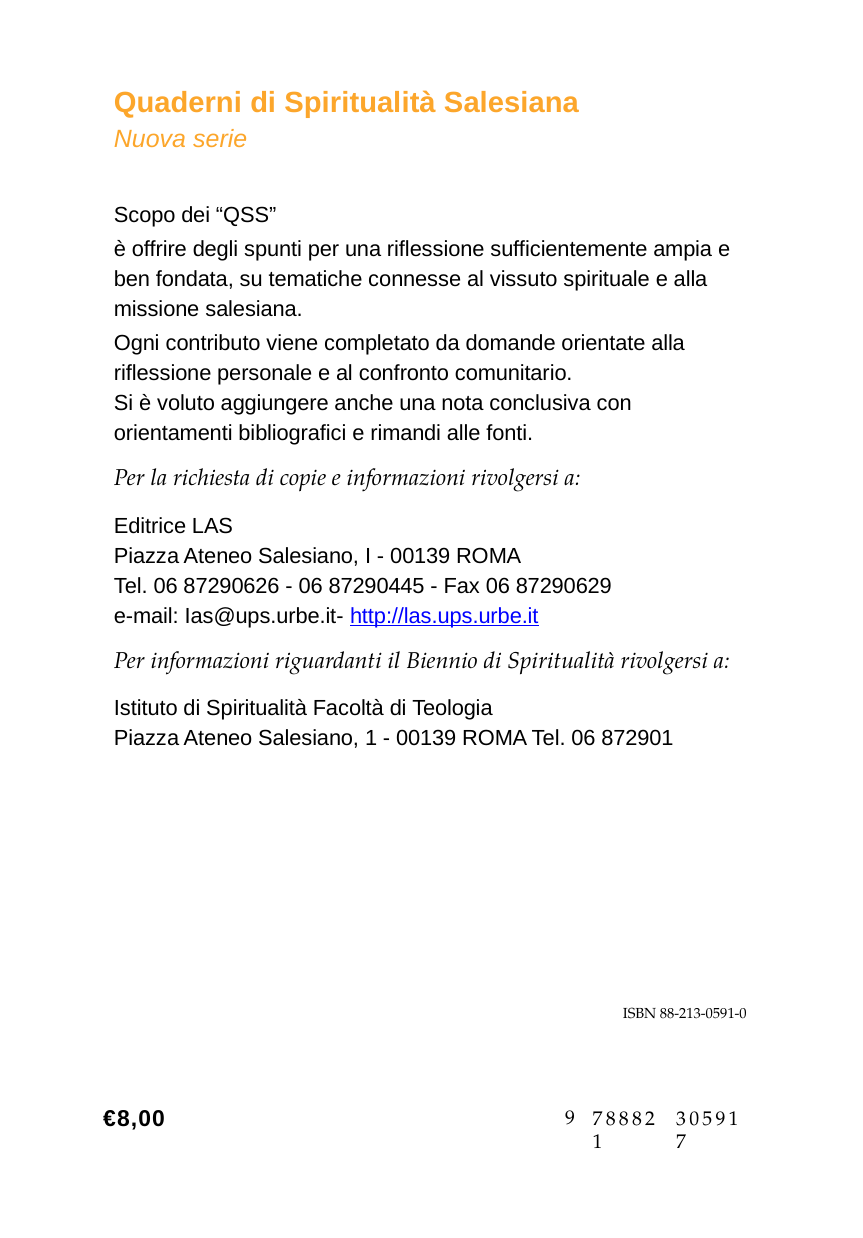

Quaderni di Spiritualità Salesiana
Nuova serie
Scopo dei “QSS”
è offrire degli spunti per una riflessione sufficientemente ampia e ben fondata, su tematiche connesse al vissuto spirituale e alla missione salesiana.
Ogni contributo viene completato da domande orientate alla riflessione personale e al confronto comunitario.
Si è voluto aggiungere anche una nota conclusiva con orientamenti bibliografici e rimandi alle fonti.
Per la richiesta di copie e informazioni rivolgersi a:
Editrice LAS
Piazza Ateneo Salesiano, I - 00139 ROMA
Tel. 06 87290626 - 06 87290445 - Fax 06 87290629
e-mail: Ias@ups.urbe.it- http://las.ups.urbe.it
Per informazioni riguardanti il Biennio di Spiritualità rivolgersi a:
Istituto di Spiritualità Facoltà di Teologia
Piazza Ateneo Salesiano, 1 - 00139 ROMA Tel. 06 872901
ISBN 88-213-0591-0
€8,00
9
788821
305917